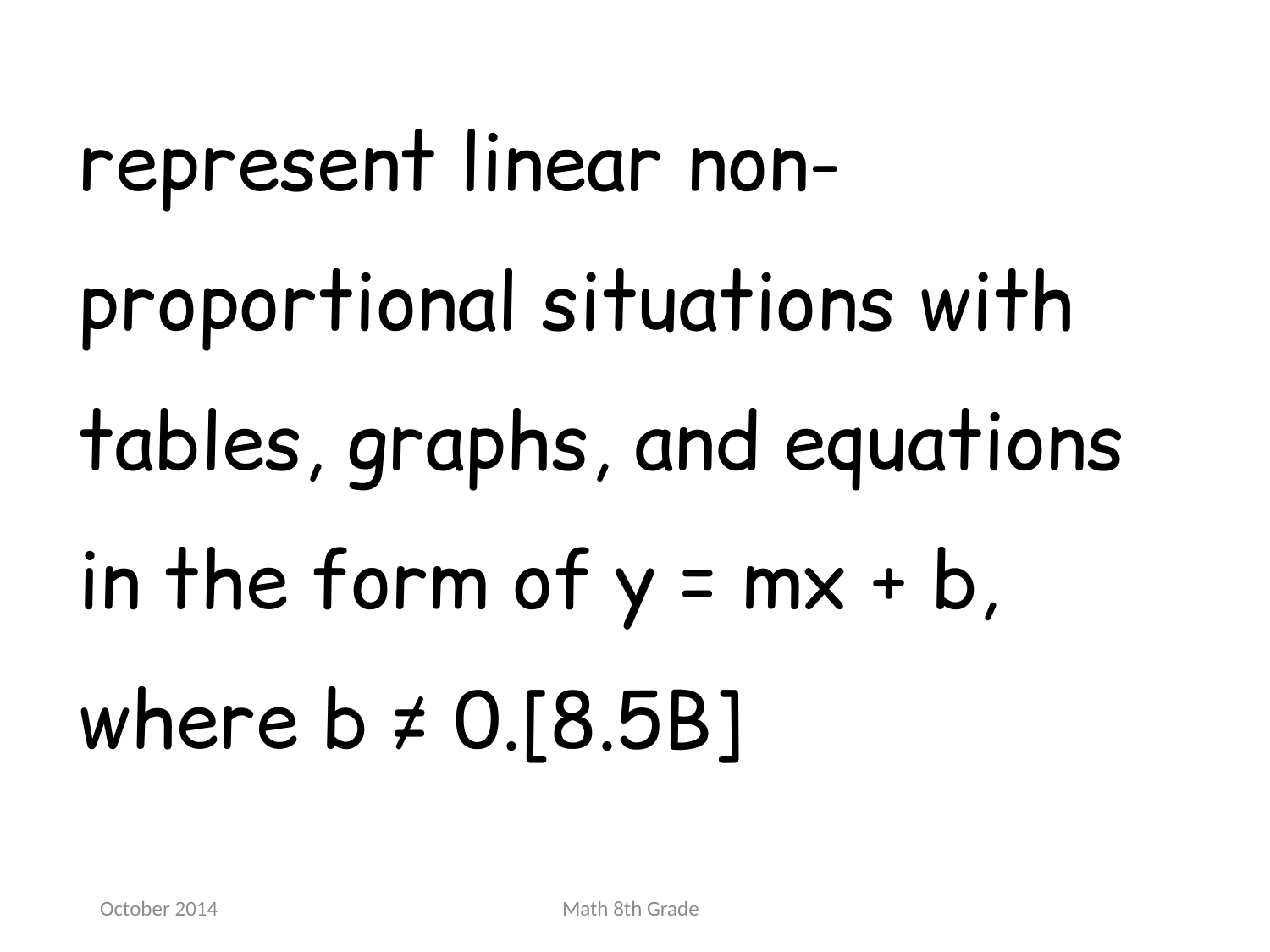

represent linear non-proportional situations with tables, graphs, and equations in the form of y = mx + b, where b ≠ 0.[8.5B]
October 2014
Math 8th Grade